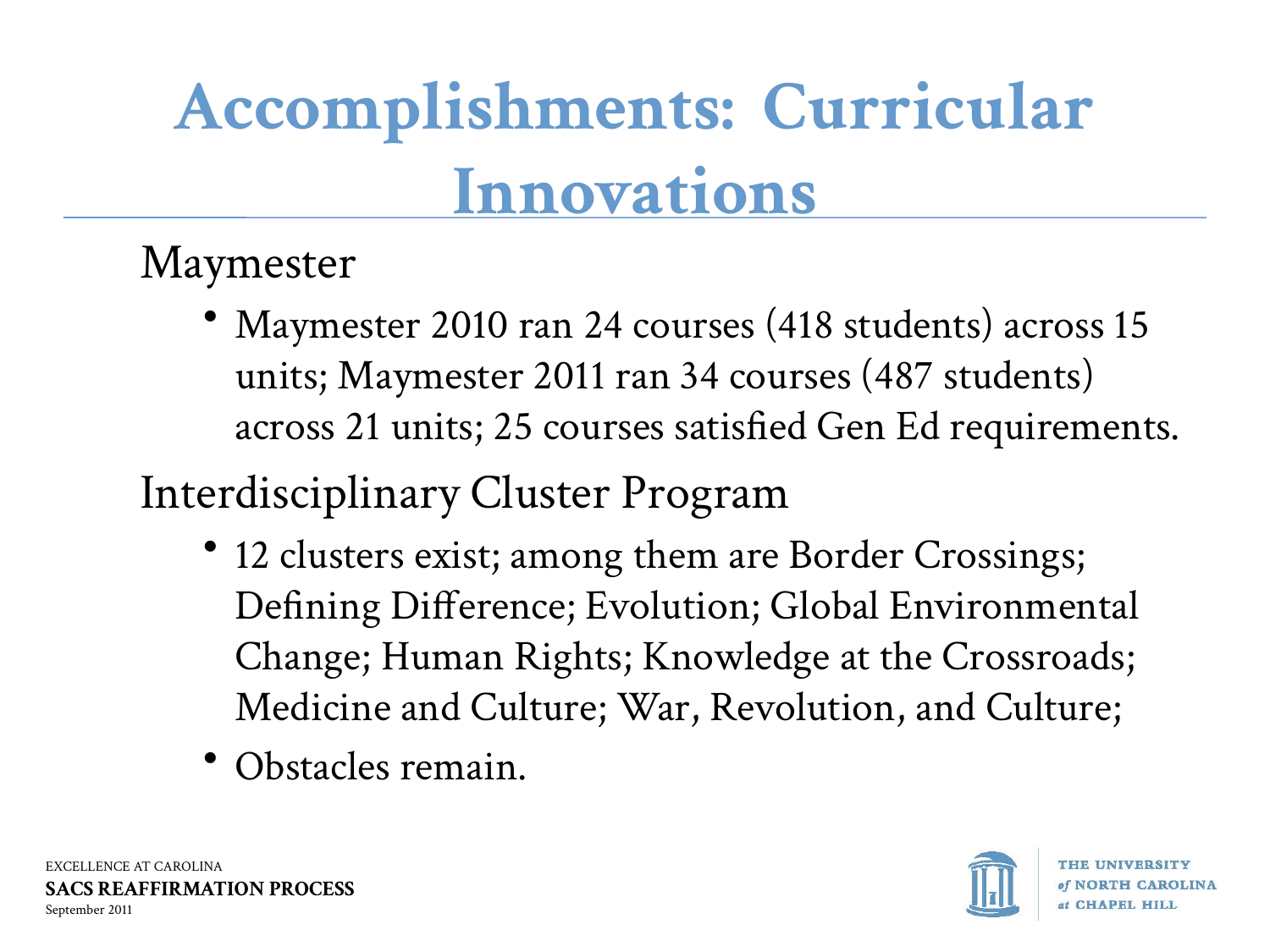

# Accomplishments:  Curricular Innovations
Maymester
Maymester 2010 ran 24 courses (418 students) across 15 units; Maymester 2011 ran 34 courses (487 students) across 21 units; 25 courses satisfied Gen Ed requirements.
Interdisciplinary Cluster Program
12 clusters exist; among them are Border Crossings; Defining Difference; Evolution; Global Environmental Change; Human Rights; Knowledge at the Crossroads; Medicine and Culture; War, Revolution, and Culture;
Obstacles remain.